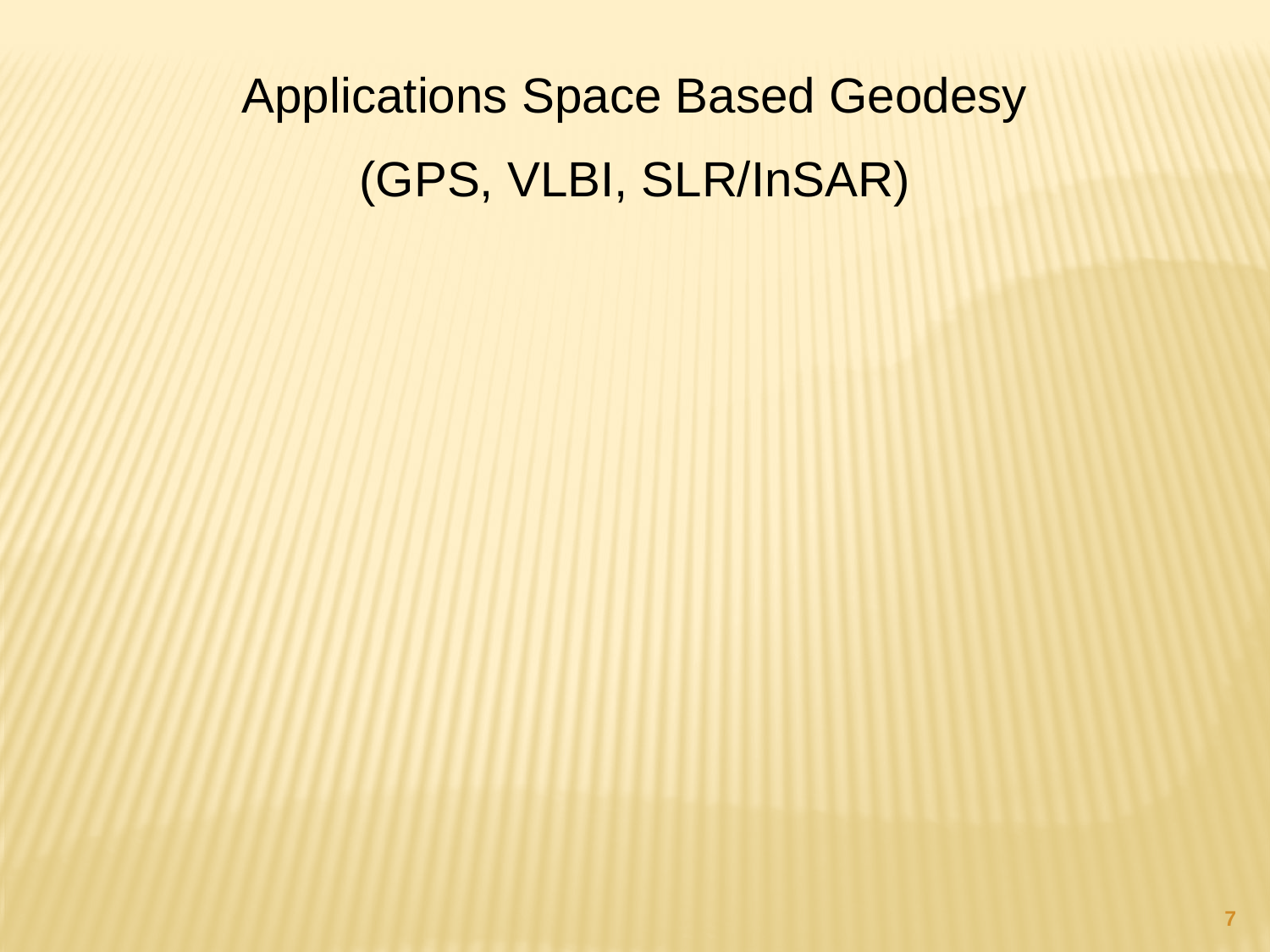

Applications Space Based Geodesy
(GPS, VLBI, SLR/InSAR)
7